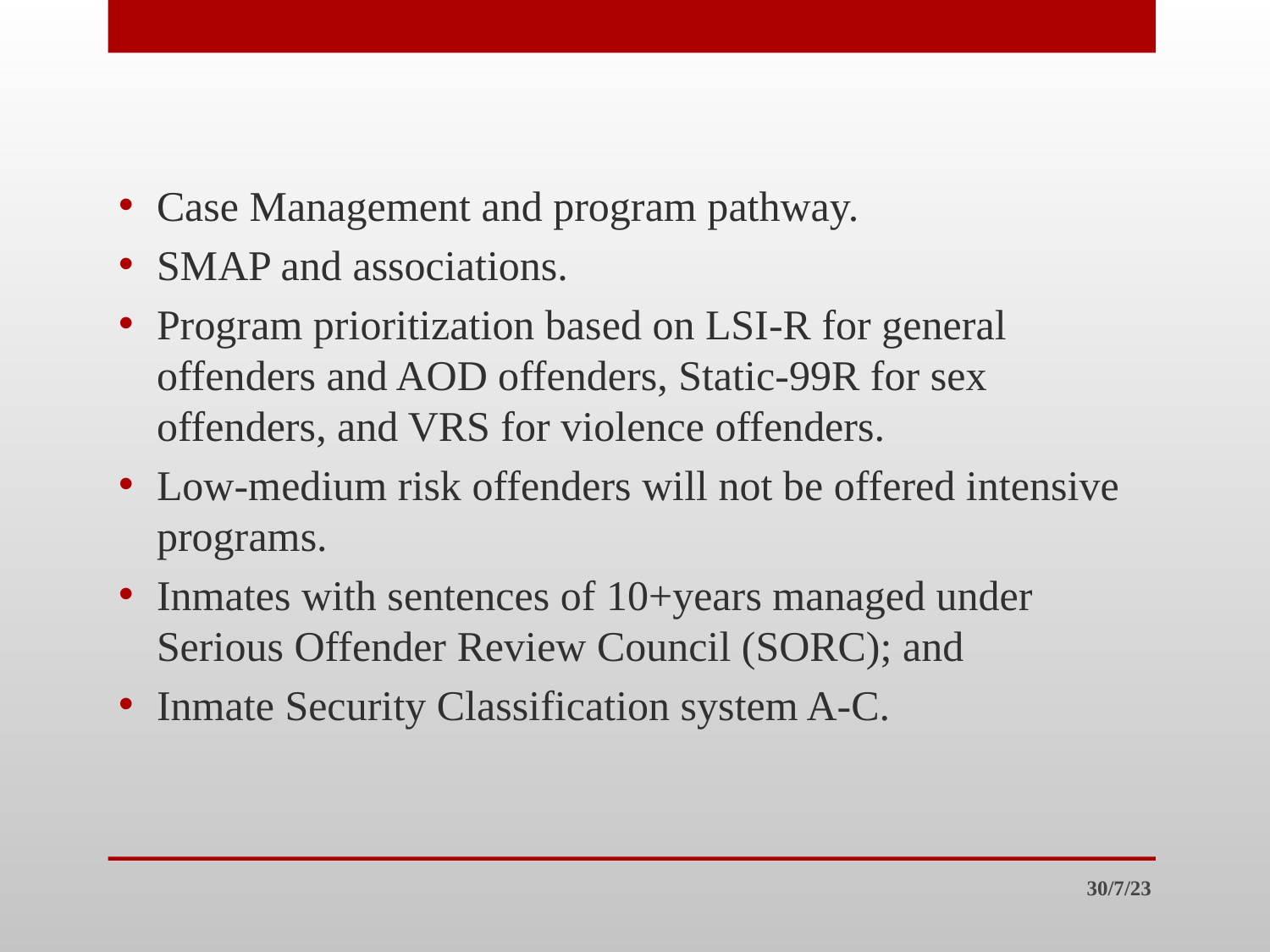

Case Management and program pathway.
SMAP and associations.
Program prioritization based on LSI-R for general offenders and AOD offenders, Static-99R for sex offenders, and VRS for violence offenders.
Low-medium risk offenders will not be offered intensive programs.
Inmates with sentences of 10+years managed under Serious Offender Review Council (SORC); and
Inmate Security Classification system A-C.
30/7/23